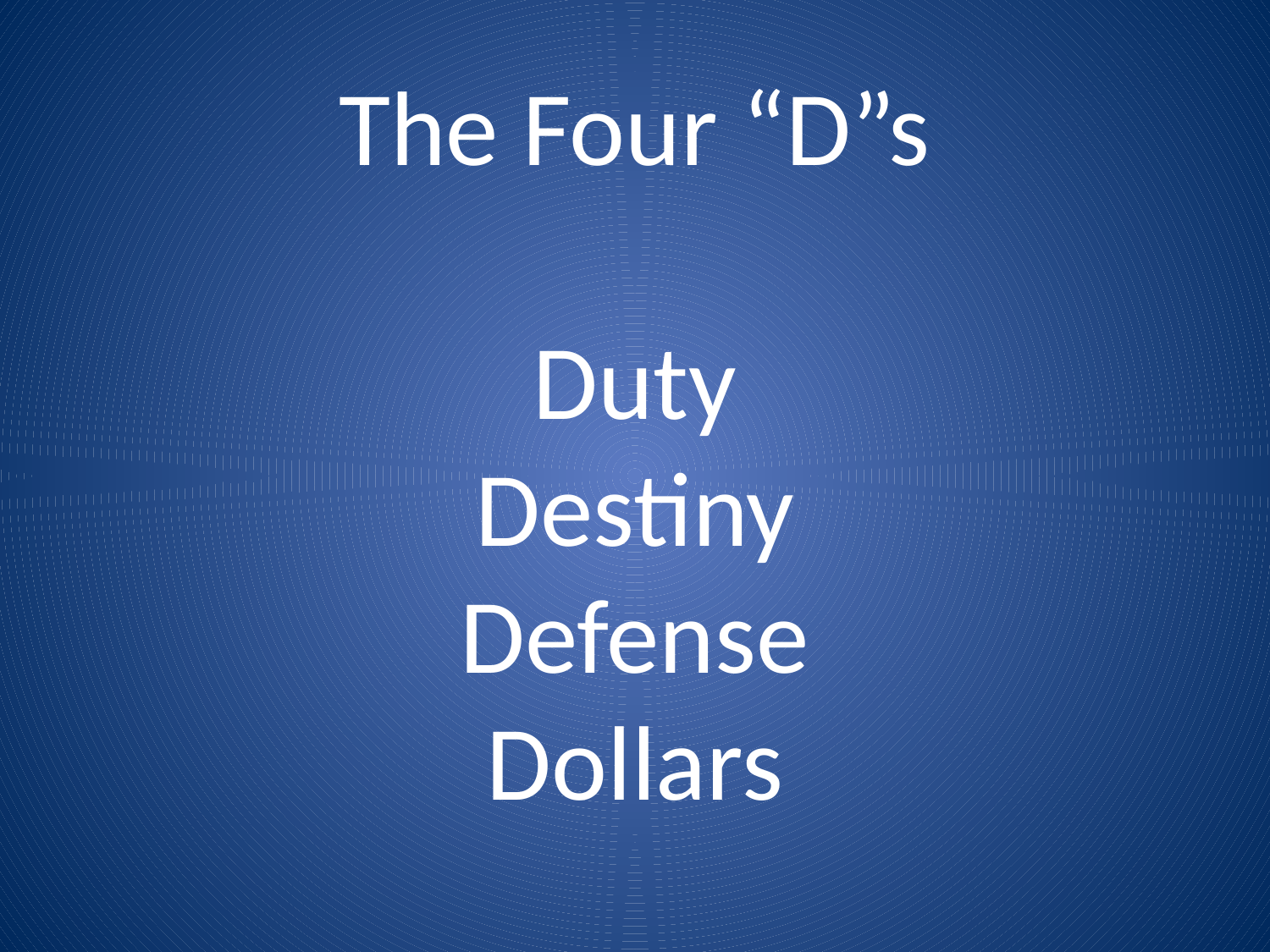

# The Four “D”s Duty Destiny Defense Dollars